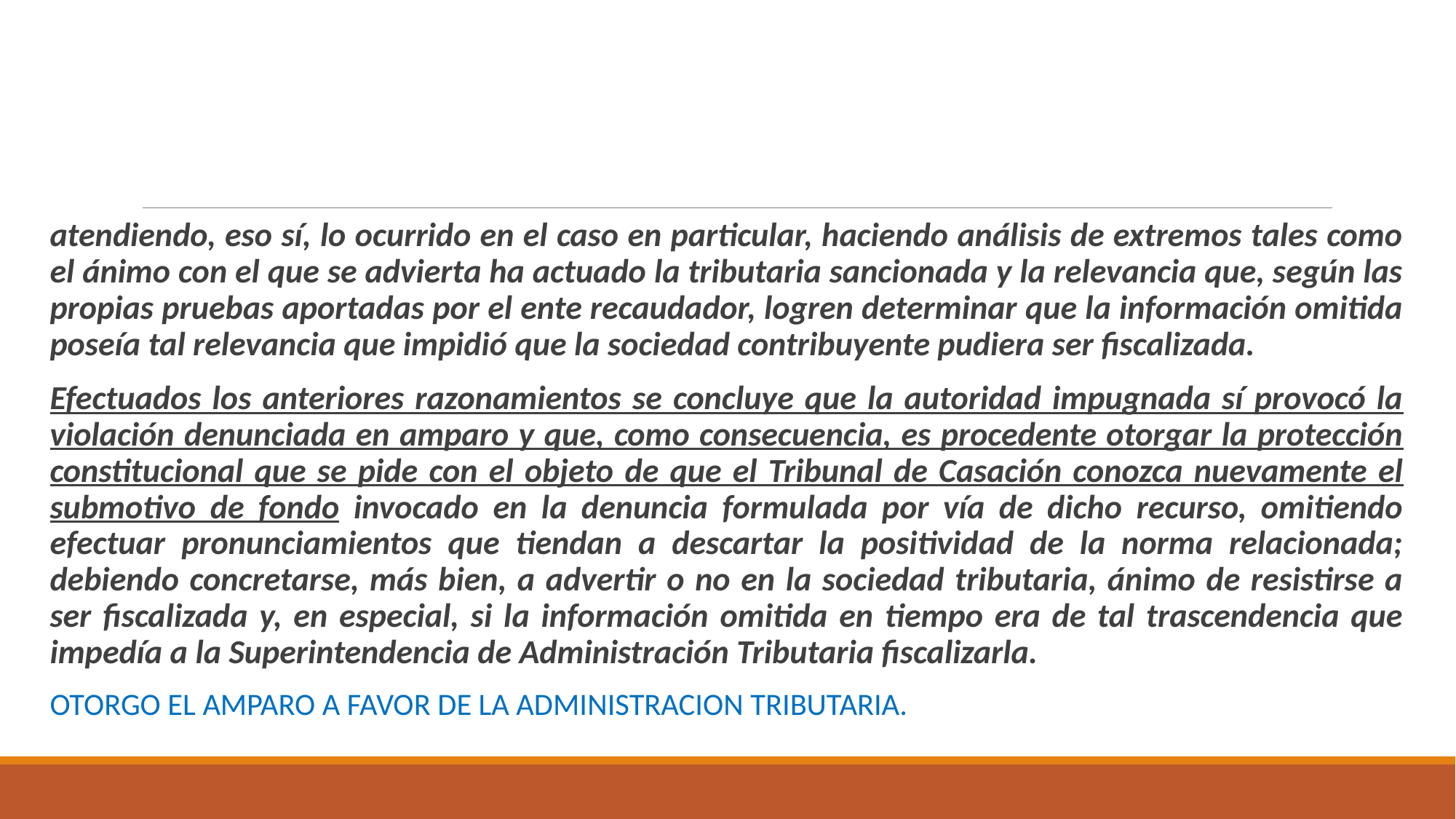

#
atendiendo, eso sí, lo ocurrido en el caso en particular, haciendo análisis de extremos tales como el ánimo con el que se advierta ha actuado la tributaria sancionada y la relevancia que, según las propias pruebas aportadas por el ente recaudador, logren determinar que la información omitida poseía tal relevancia que impidió que la sociedad contribuyente pudiera ser fiscalizada.
Efectuados los anteriores razonamientos se concluye que la autoridad impugnada sí provocó la violación denunciada en amparo y que, como consecuencia, es procedente otorgar la protección constitucional que se pide con el objeto de que el Tribunal de Casación conozca nuevamente el submotivo de fondo invocado en la denuncia formulada por vía de dicho recurso, omitiendo efectuar pronunciamientos que tiendan a descartar la positividad de la norma relacionada; debiendo concretarse, más bien, a advertir o no en la sociedad tributaria, ánimo de resistirse a ser fiscalizada y, en especial, si la información omitida en tiempo era de tal trascendencia que impedía a la Superintendencia de Administración Tributaria fiscalizarla.
OTORGO EL AMPARO A FAVOR DE LA ADMINISTRACION TRIBUTARIA.